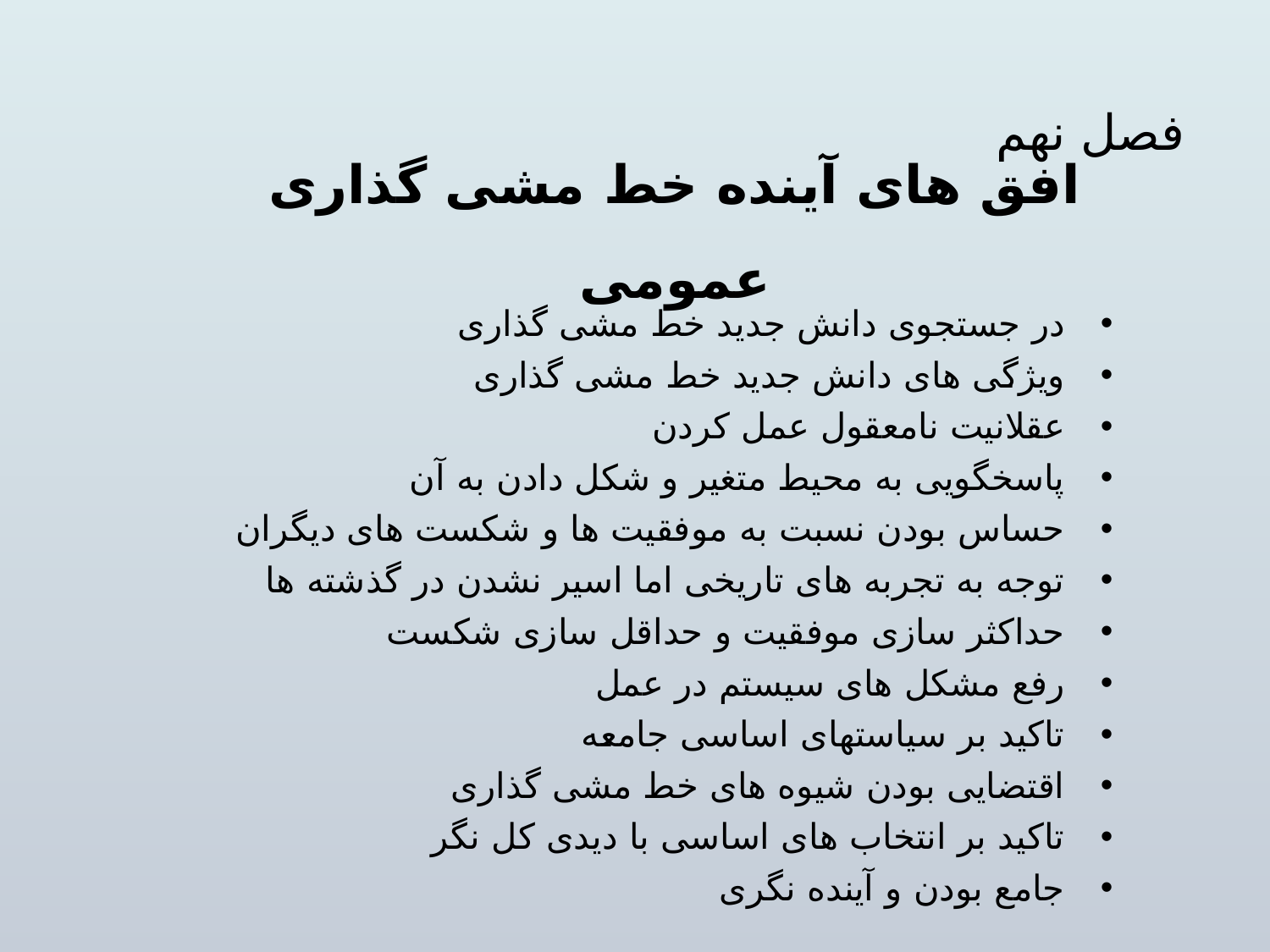

# فصل نهم
افق های آینده خط مشی گذاری عمومی
در جستجوی دانش جدید خط مشی گذاری
ویژگی های دانش جدید خط مشی گذاری
عقلانیت نامعقول عمل کردن
پاسخگویی به محیط متغیر و شکل دادن به آن
حساس بودن نسبت به موفقیت ها و شکست های دیگران
توجه به تجربه های تاریخی اما اسیر نشدن در گذشته ها
حداکثر سازی موفقیت و حداقل سازی شکست
رفع مشکل های سیستم در عمل
تاکید بر سیاستهای اساسی جامعه
اقتضایی بودن شیوه های خط مشی گذاری
تاکید بر انتخاب های اساسی با دیدی کل نگر
جامع بودن و آینده نگری